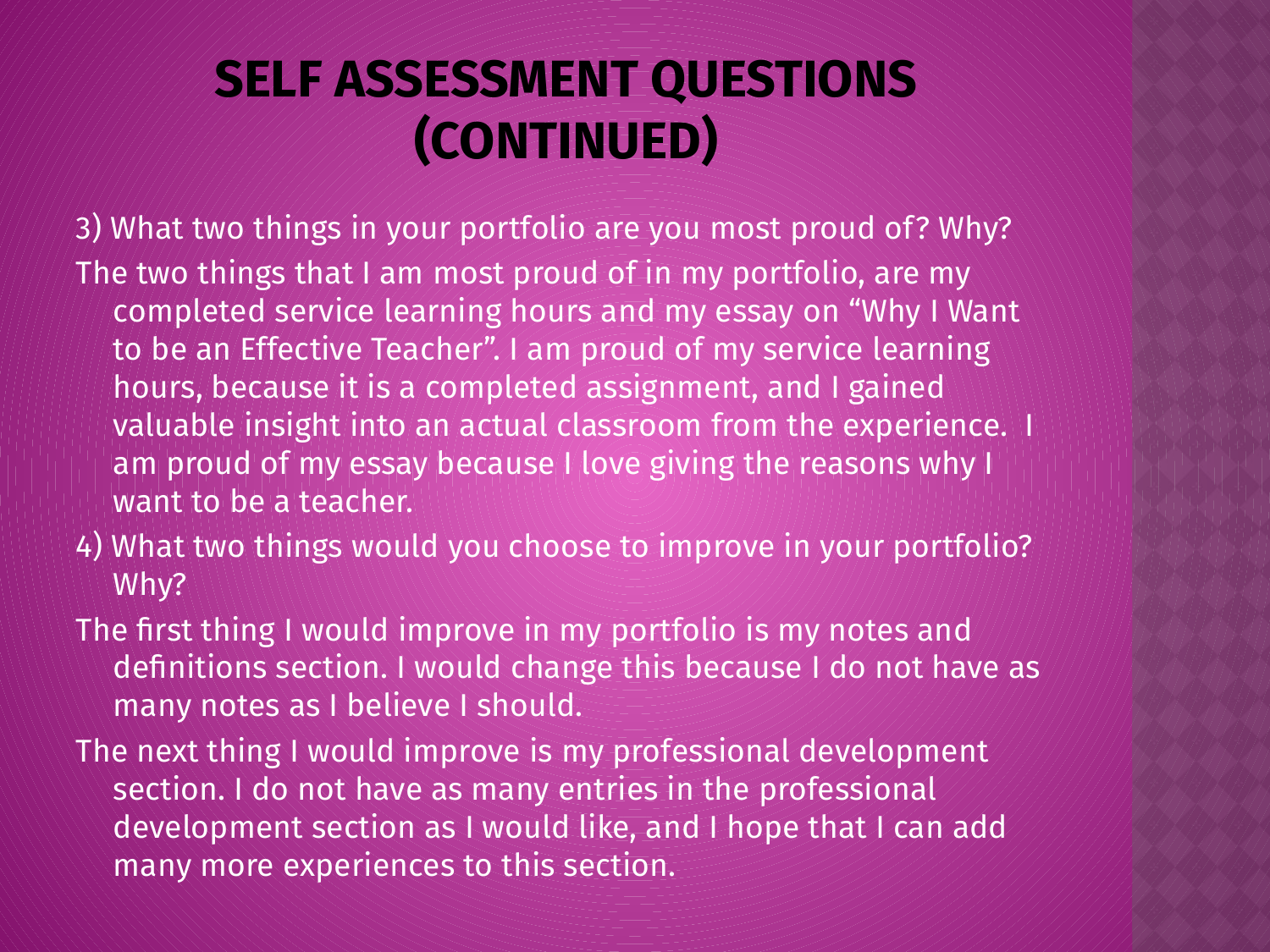

# Self assessment questions (continued)
3) What two things in your portfolio are you most proud of? Why?
The two things that I am most proud of in my portfolio, are my completed service learning hours and my essay on “Why I Want to be an Effective Teacher”. I am proud of my service learning hours, because it is a completed assignment, and I gained valuable insight into an actual classroom from the experience.  I am proud of my essay because I love giving the reasons why I want to be a teacher.
4) What two things would you choose to improve in your portfolio? Why?
The first thing I would improve in my portfolio is my notes and definitions section. I would change this because I do not have as many notes as I believe I should.
The next thing I would improve is my professional development section. I do not have as many entries in the professional development section as I would like, and I hope that I can add many more experiences to this section.